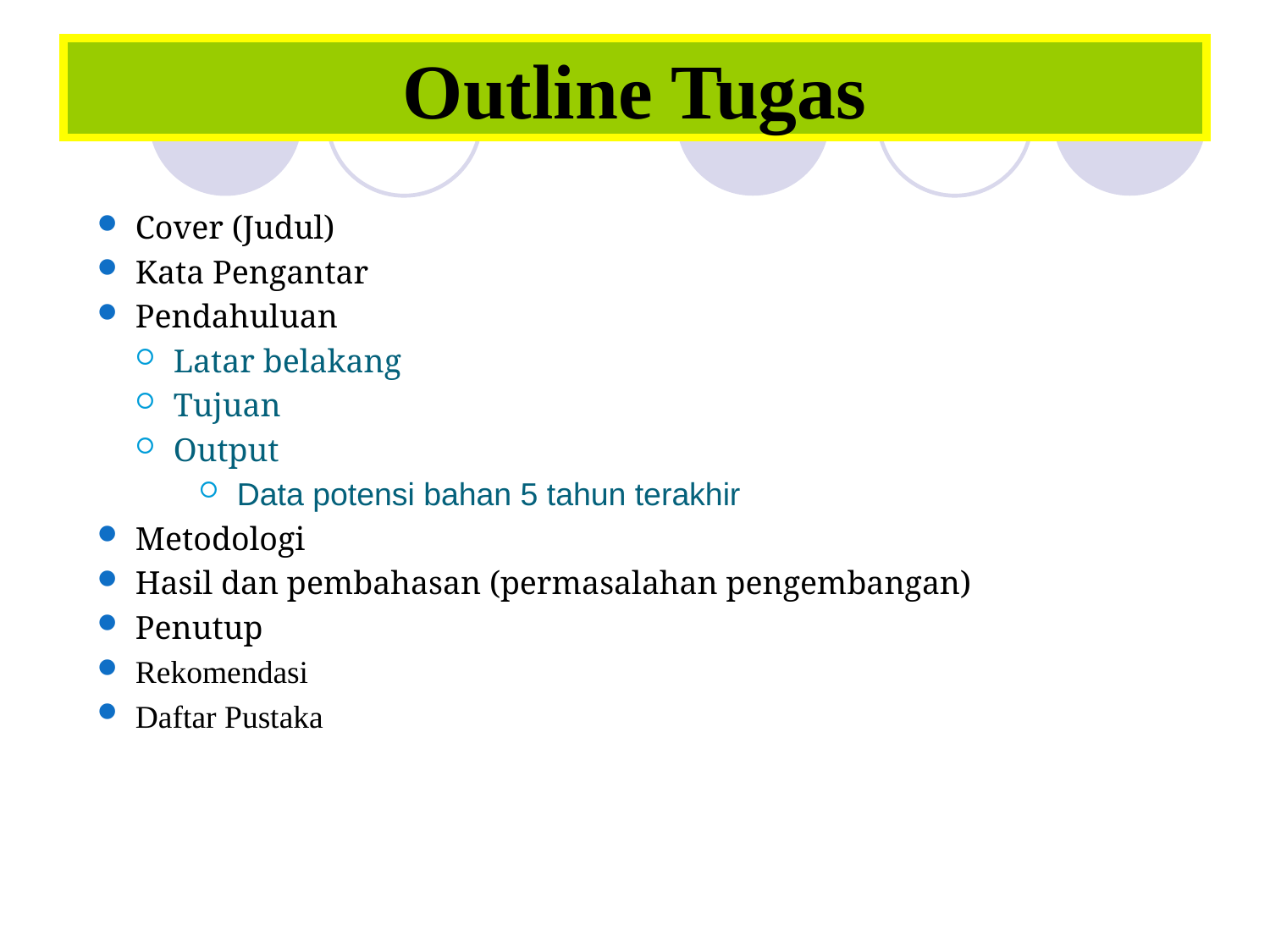

# Outline Tugas
Cover (Judul)
Kata Pengantar
Pendahuluan
Latar belakang
Tujuan
Output
Data potensi bahan 5 tahun terakhir
Metodologi
Hasil dan pembahasan (permasalahan pengembangan)
Penutup
Rekomendasi
Daftar Pustaka